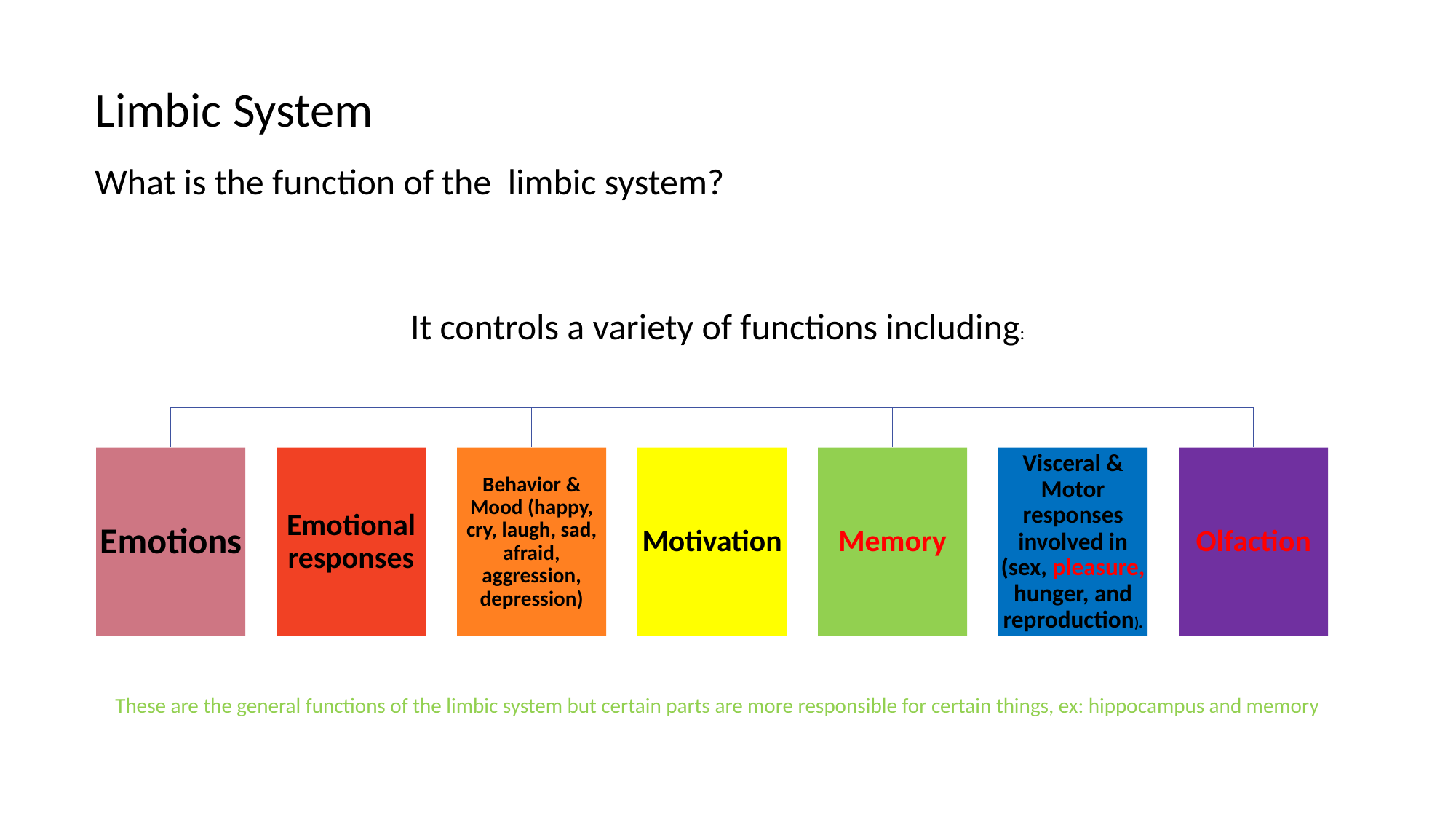

Limbic System
What is the function of the  limbic system?
It controls a variety of functions including:

Emotions
Emotional responses
Behavior & Mood (happy, cry, laugh, sad, afraid, aggression, depression)
Motivation
Memory
Visceral & Motor responses involved in (sex, pleasure, hunger, and reproduction).
Olfaction
These are the general functions of the limbic system but certain parts are more responsible for certain things, ex: hippocampus and memory